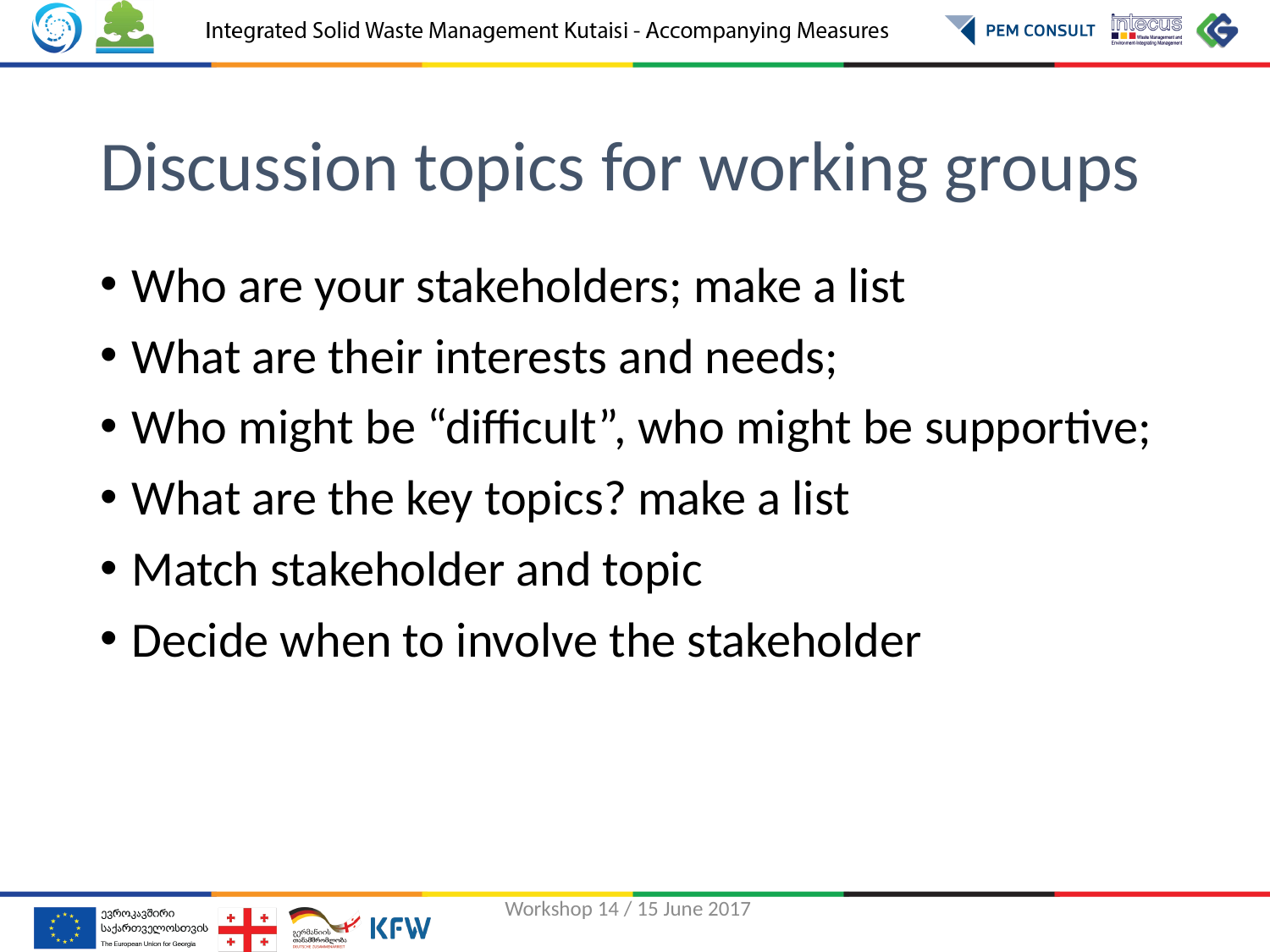

# Discussion topics for working groups
Who are your stakeholders; make a list
What are their interests and needs;
Who might be “difficult”, who might be supportive;
What are the key topics? make a list
Match stakeholder and topic
Decide when to involve the stakeholder

Workshop 14 / 15 June 2017